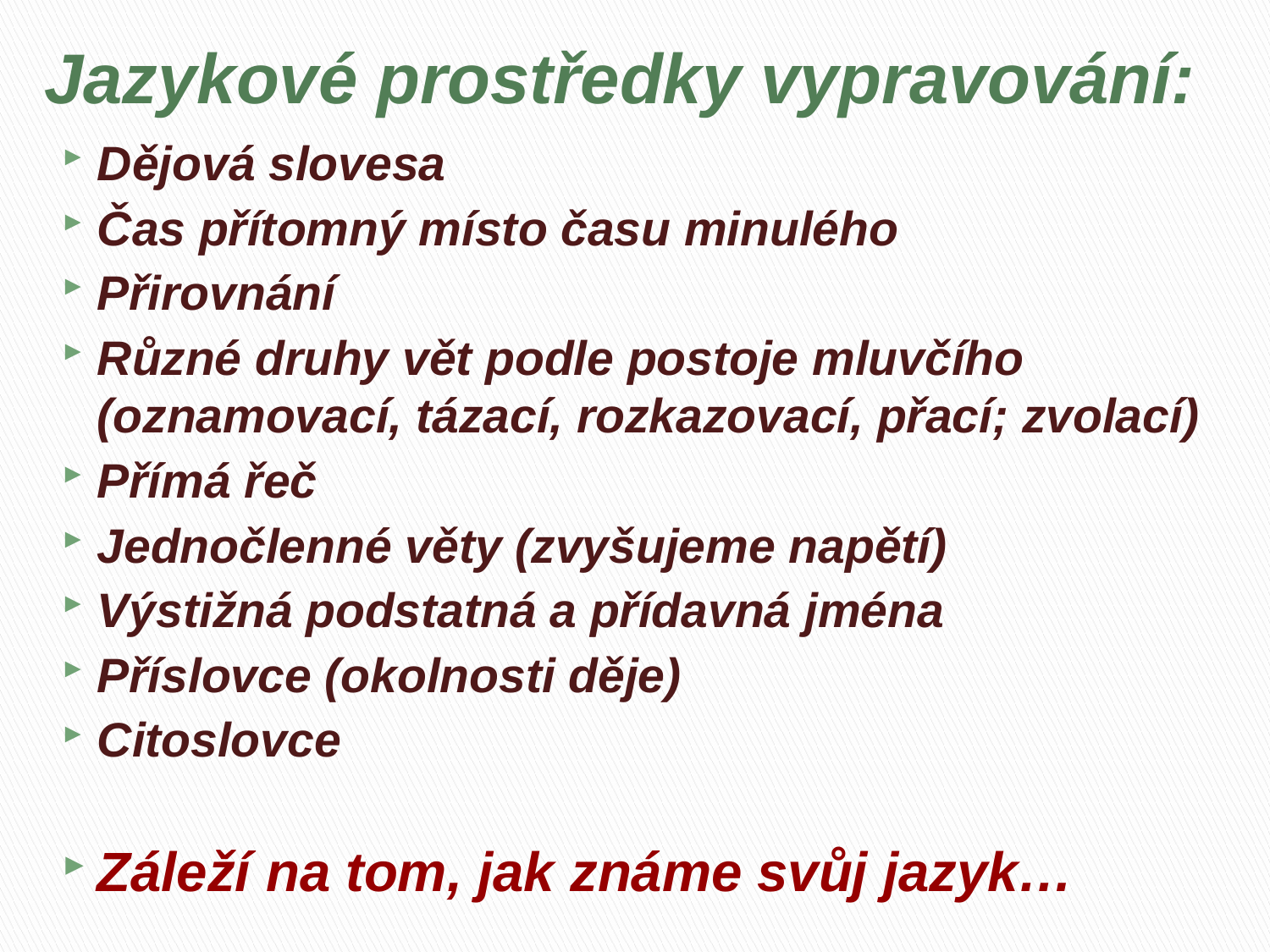

# Jazykové prostředky vypravování:
Dějová slovesa
Čas přítomný místo času minulého
Přirovnání
Různé druhy vět podle postoje mluvčího (oznamovací, tázací, rozkazovací, přací; zvolací)
Přímá řeč
Jednočlenné věty (zvyšujeme napětí)
Výstižná podstatná a přídavná jména
Příslovce (okolnosti děje)
Citoslovce

Záleží na tom, jak známe svůj jazyk…